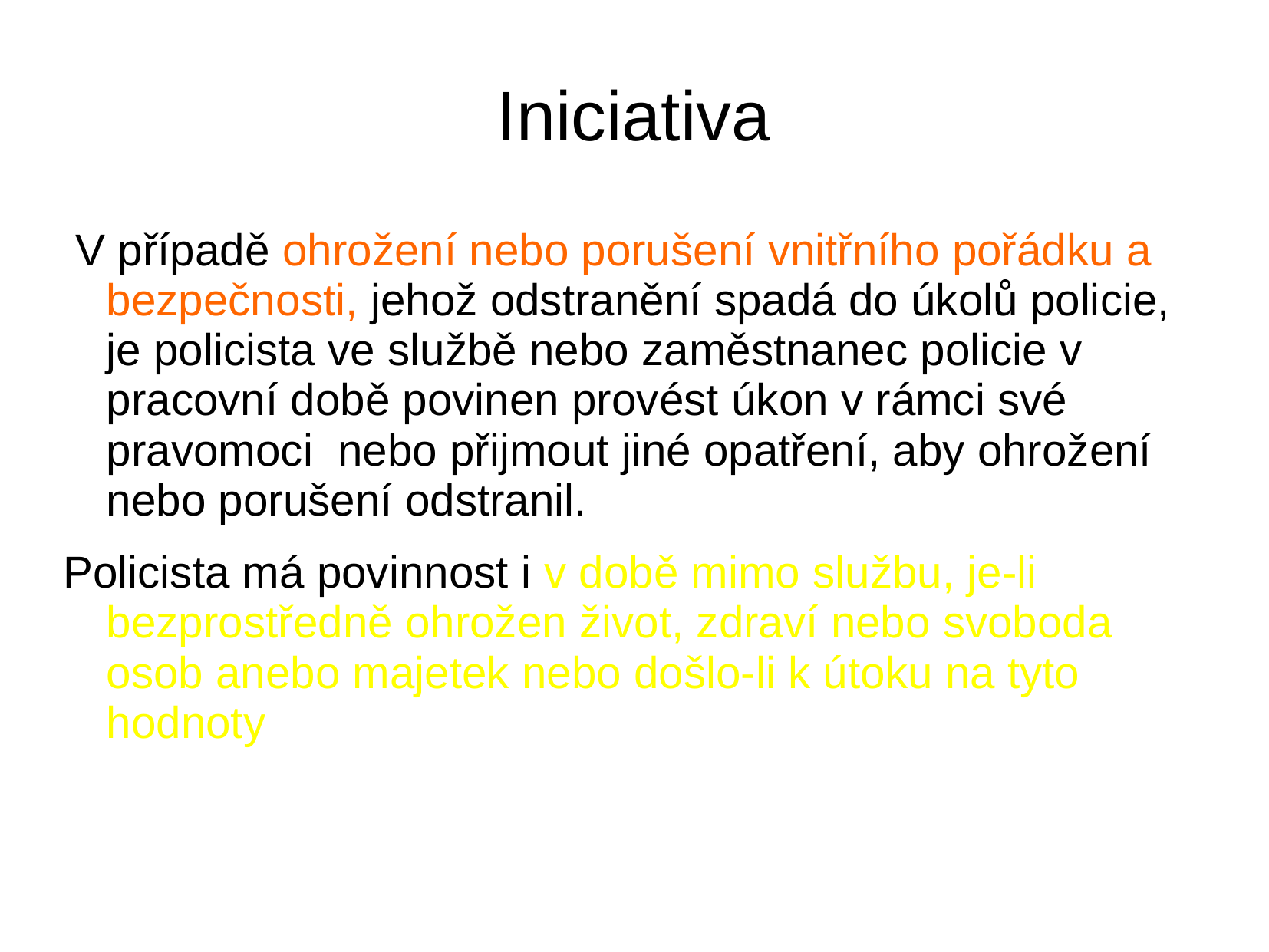

# Iniciativa
 V případě ohrožení nebo porušení vnitřního pořádku a bezpečnosti, jehož odstranění spadá do úkolů policie, je policista ve službě nebo zaměstnanec policie v pracovní době povinen provést úkon v rámci své pravomoci  nebo přijmout jiné opatření, aby ohrožení nebo porušení odstranil.
Policista má povinnost i v době mimo službu, je-li bezprostředně ohrožen život, zdraví nebo svoboda osob anebo majetek nebo došlo-li k útoku na tyto hodnoty